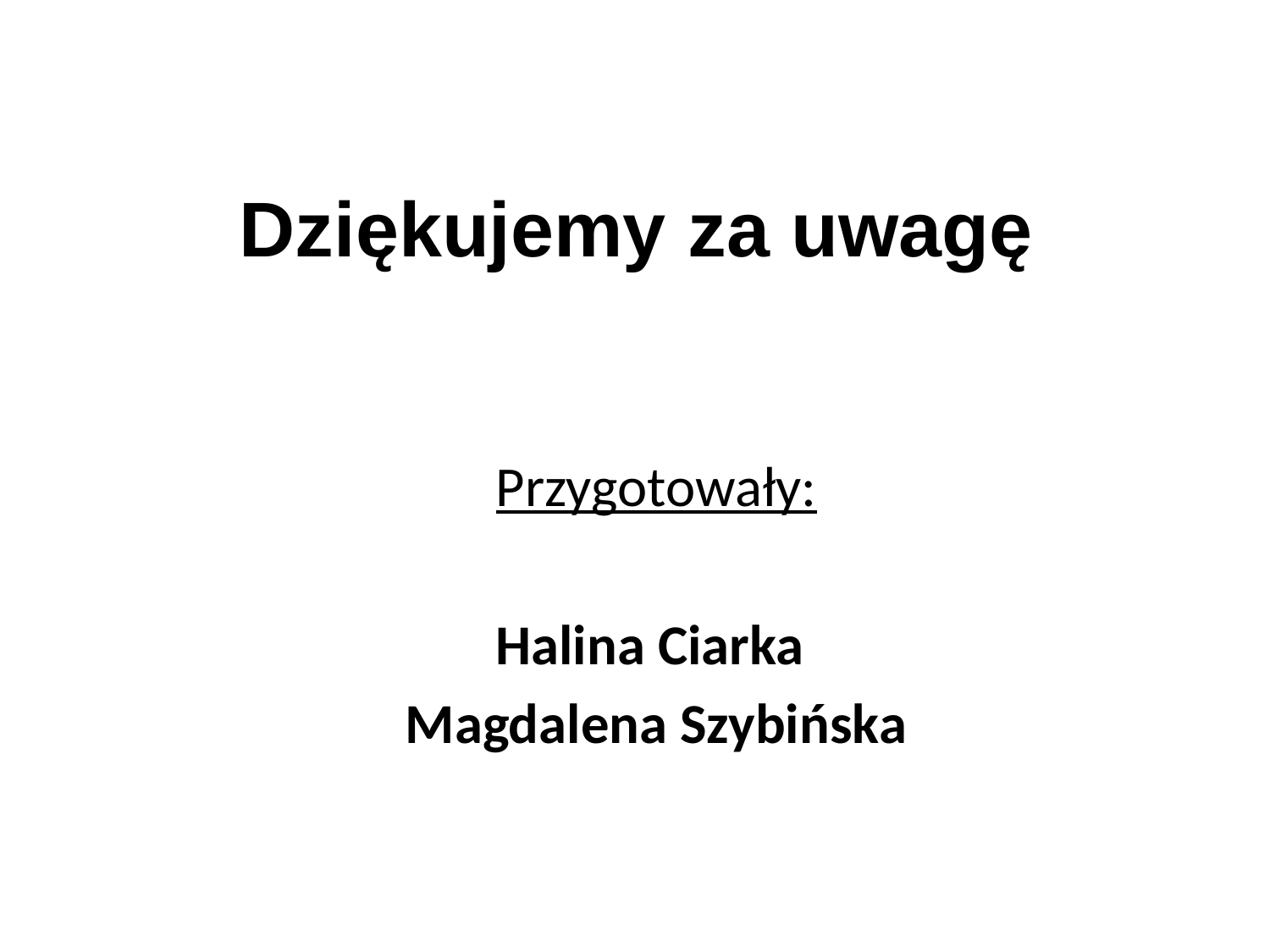

# Dziękujemy za uwagę

Przygotowały:

Halina Ciarka
Magdalena Szybińska